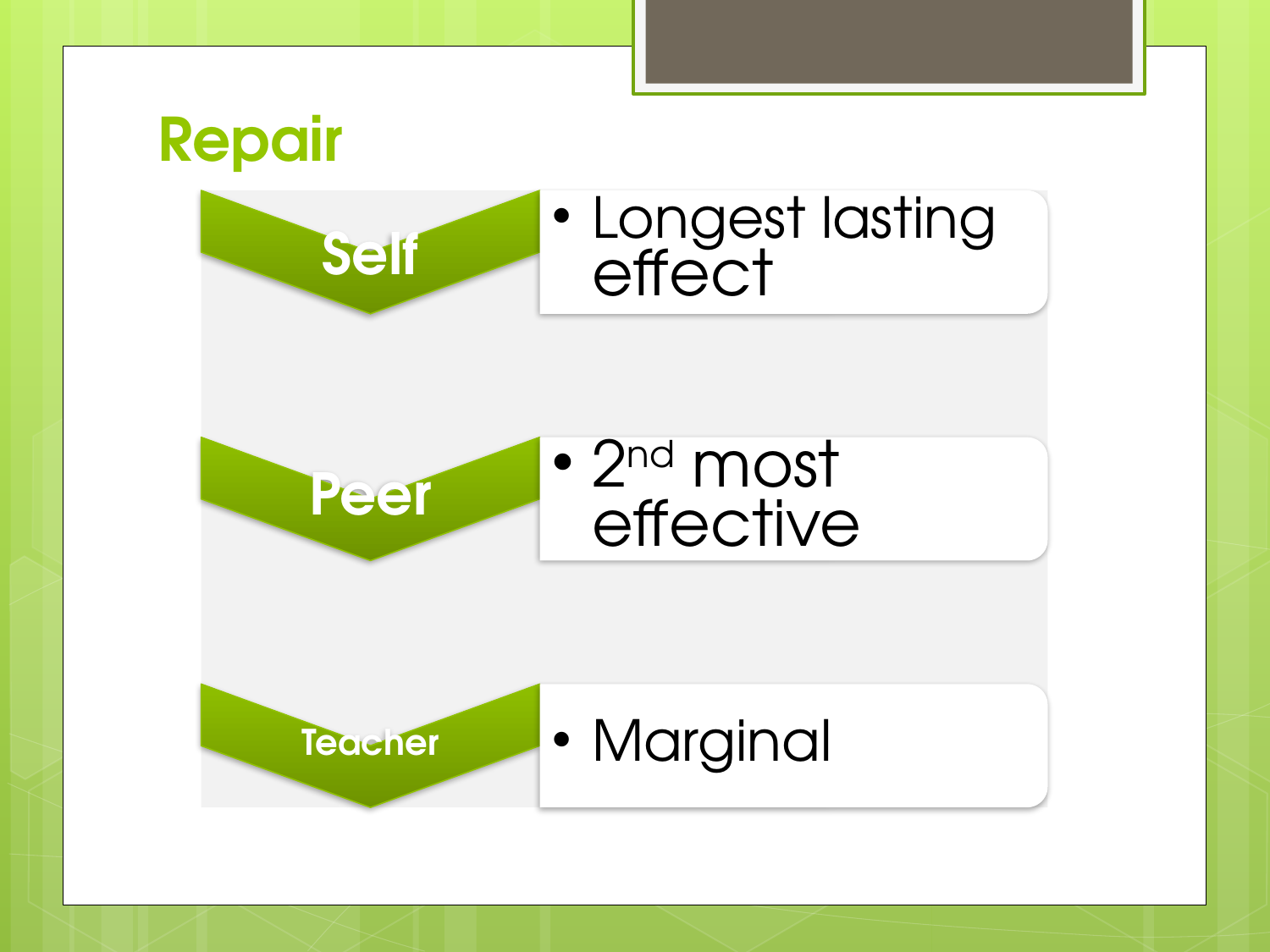

# Repair
Self
Peer
2nd most effective
Teacher
Marginal
Longest lasting effect